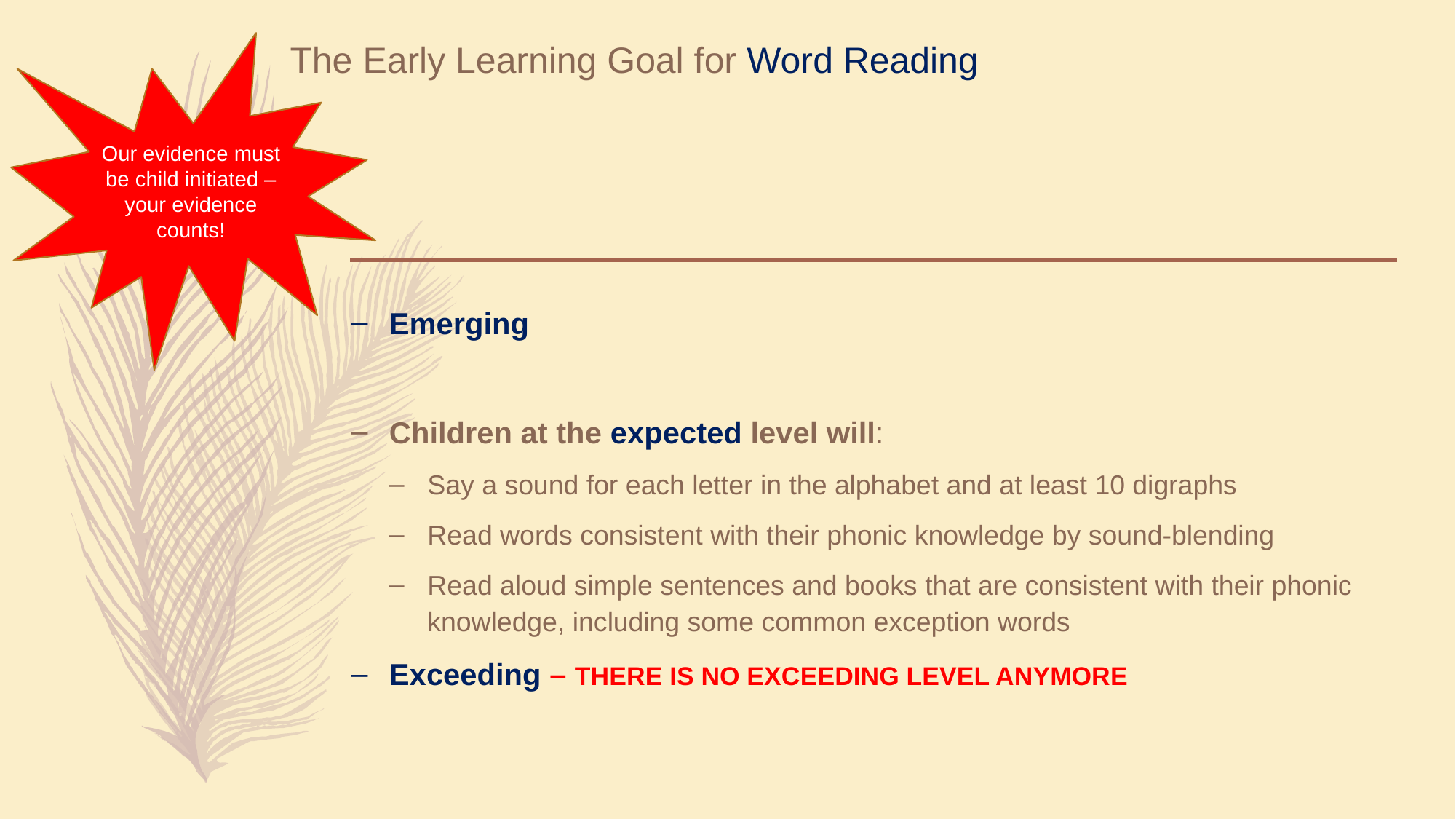

Our evidence must be child initiated – your evidence counts!
# The Early Learning Goal for Word Reading
Emerging

Children at the expected level will:
Say a sound for each letter in the alphabet and at least 10 digraphs
Read words consistent with their phonic knowledge by sound-blending
Read aloud simple sentences and books that are consistent with their phonic knowledge, including some common exception words
Exceeding – THERE IS NO EXCEEDING LEVEL ANYMORE